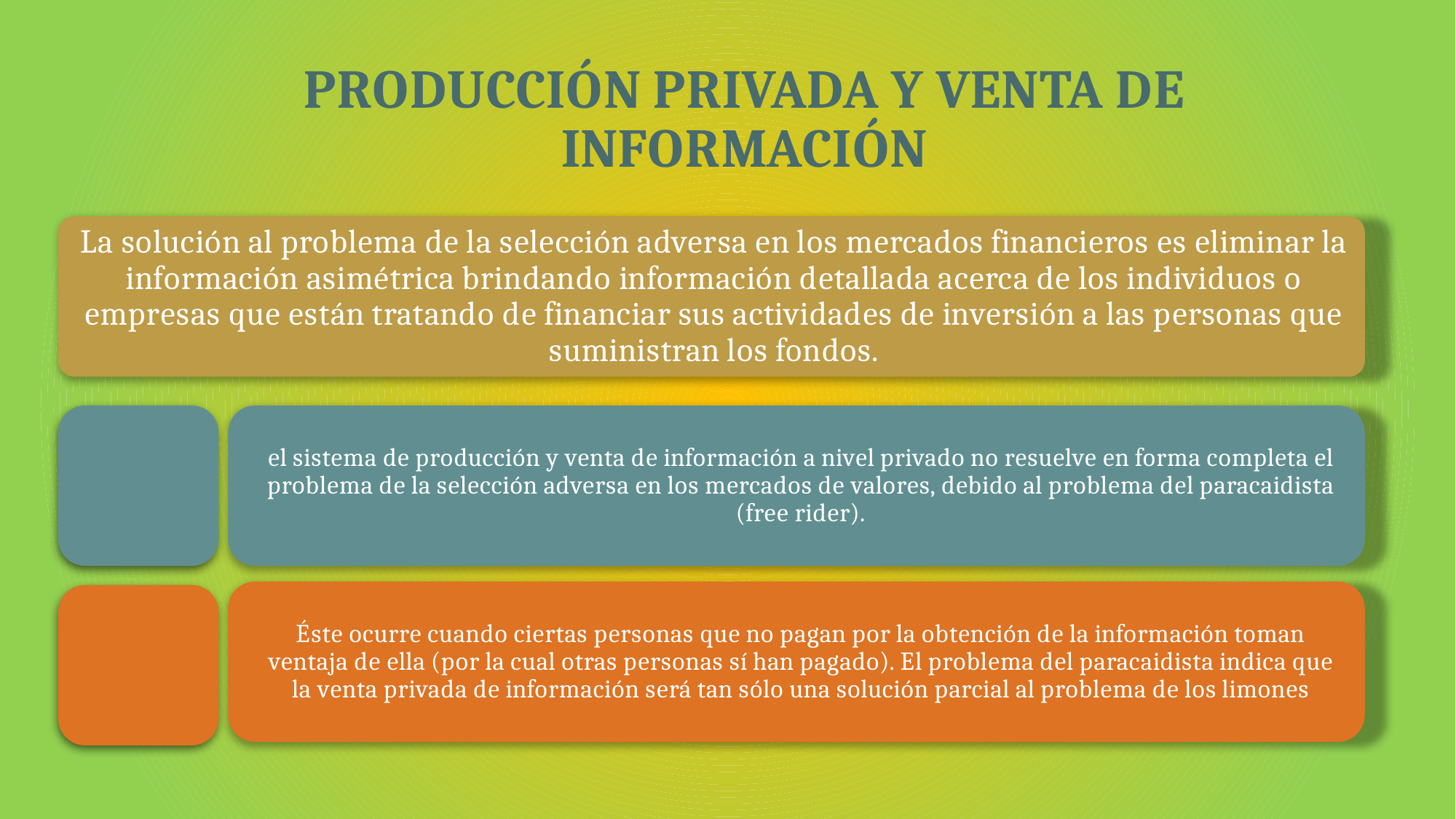

# Producción privada y venta de información
La solución al problema de la selección adversa en los mercados financieros es eliminar la información asimétrica brindando información detallada acerca de los individuos o empresas que están tratando de financiar sus actividades de inversión a las personas que suministran los fondos.
el sistema de producción y venta de información a nivel privado no resuelve en forma completa el problema de la selección adversa en los mercados de valores, debido al problema del paracaidista (free rider).
Éste ocurre cuando ciertas personas que no pagan por la obtención de la información toman ventaja de ella (por la cual otras personas sí han pagado). El problema del paracaidista indica que la venta privada de información será tan sólo una solución parcial al problema de los limones